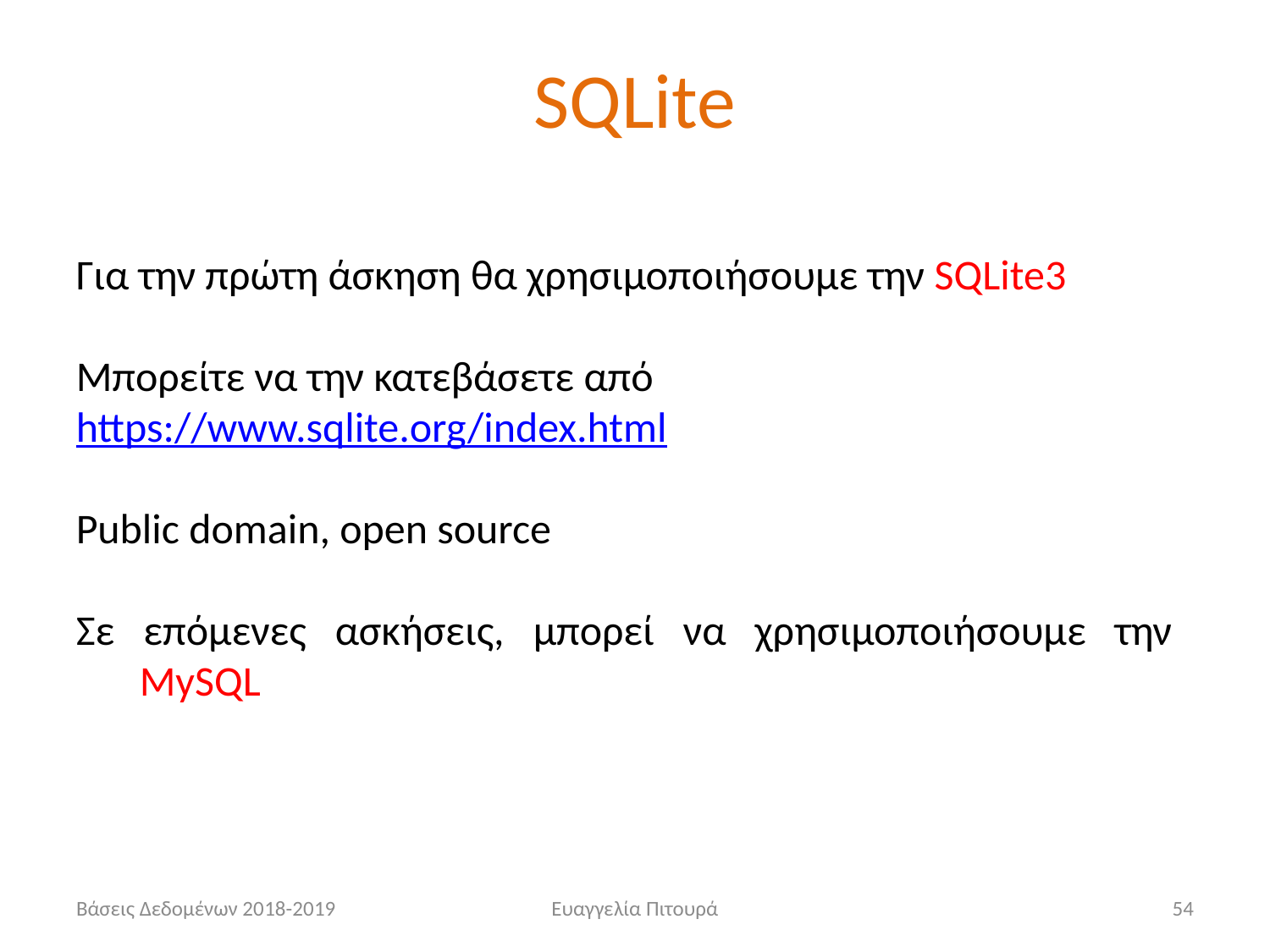

# SQLite
Για την πρώτη άσκηση θα χρησιμοποιήσουμε την SQLite3

Μπορείτε να την κατεβάσετε από
https://www.sqlite.org/index.html

Public domain, open source

Σε επόμενες ασκήσεις, μπορεί να χρησιμοποιήσουμε την MySQL

Βάσεις Δεδομένων 2018-2019
Ευαγγελία Πιτουρά
54